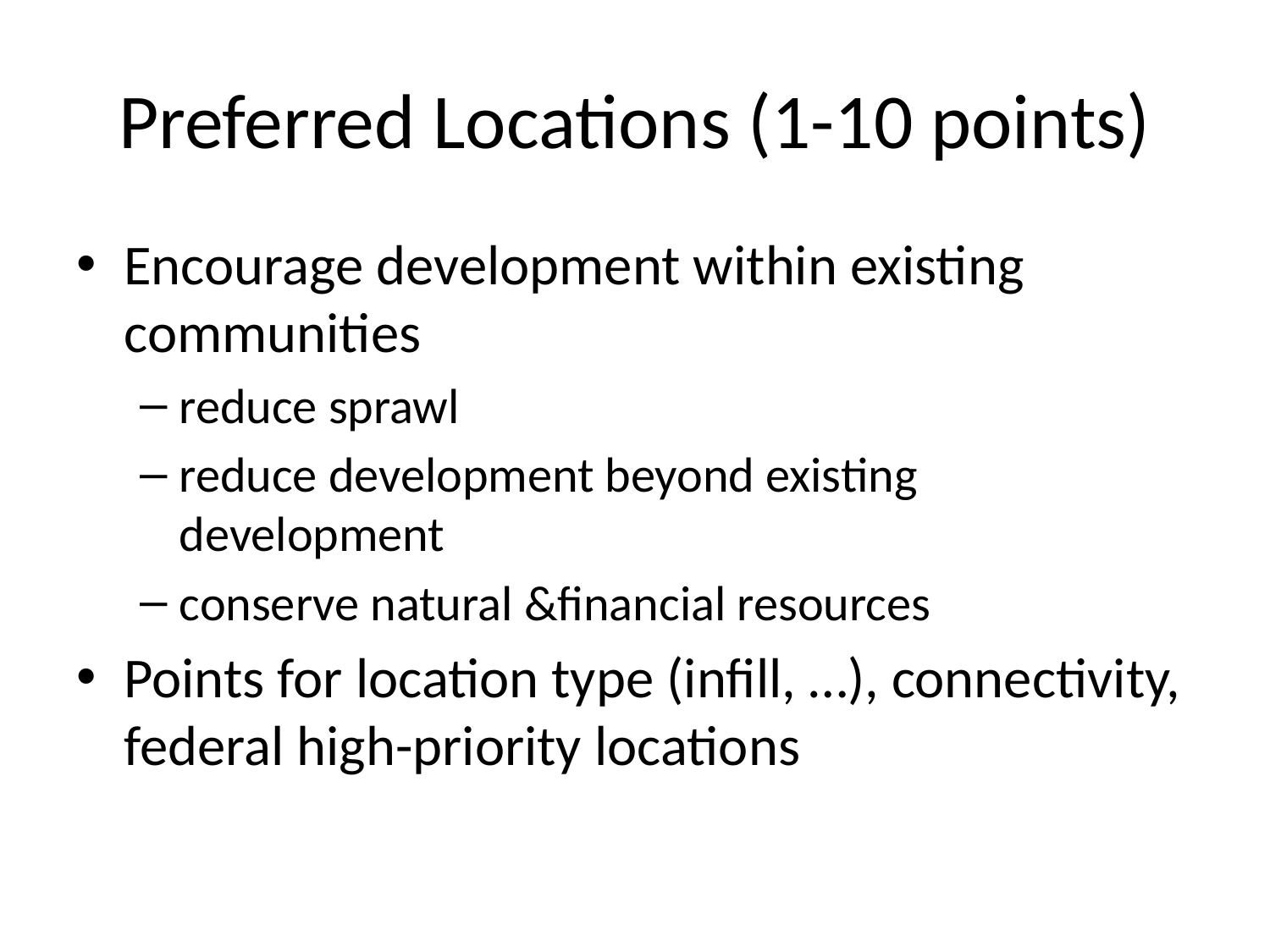

# Preferred Locations (1-10 points)
Encourage development within existing communities
reduce sprawl
reduce development beyond existing development
conserve natural &financial resources
Points for location type (infill, …), connectivity, federal high-priority locations